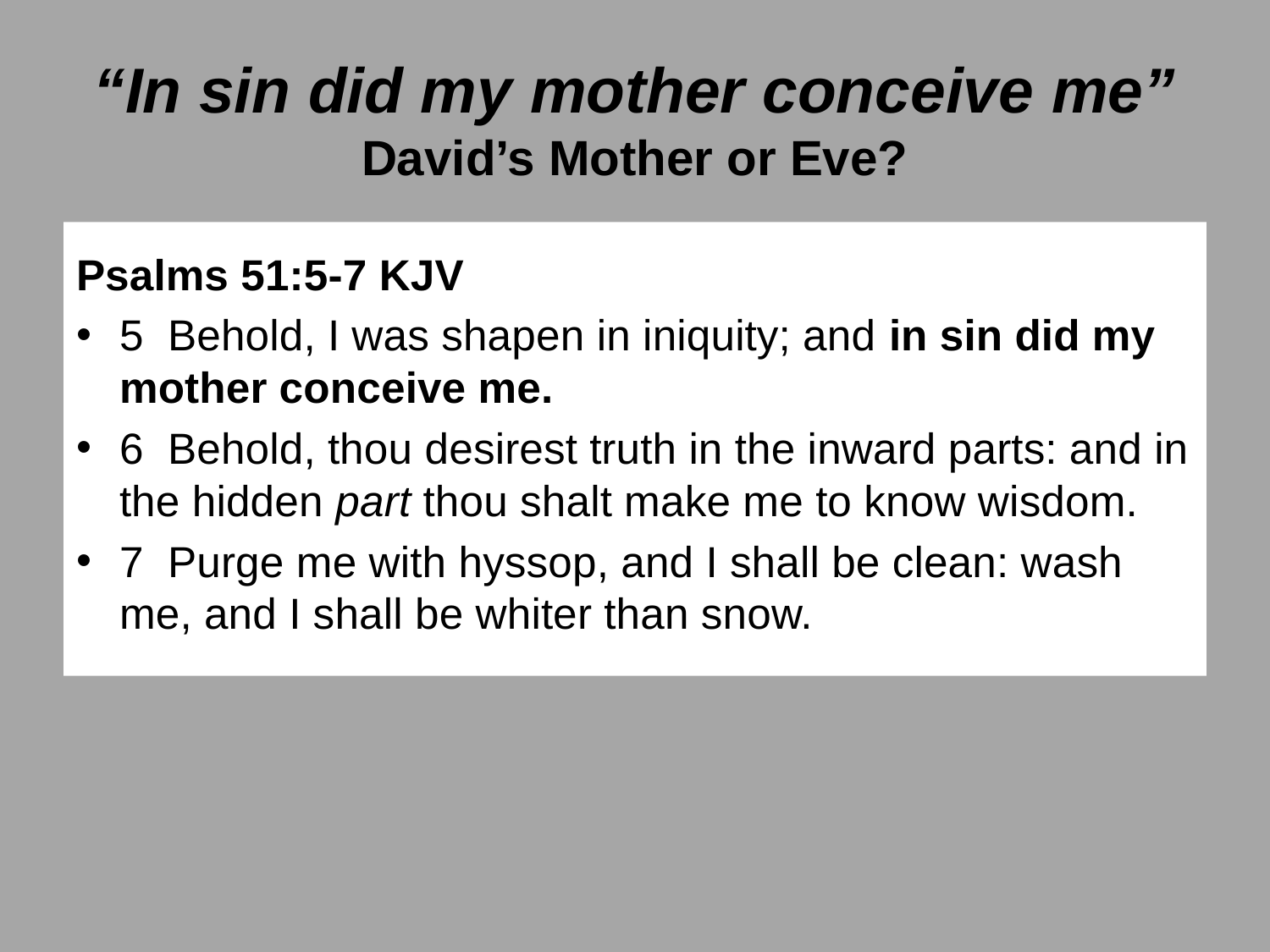

# “In sin did my mother conceive me” David’s Mother or Eve?

Psalms 51:5-7 KJV
5  Behold, I was shapen in iniquity; and in sin did my mother conceive me.
6  Behold, thou desirest truth in the inward parts: and in the hidden part thou shalt make me to know wisdom.
7  Purge me with hyssop, and I shall be clean: wash me, and I shall be whiter than snow.